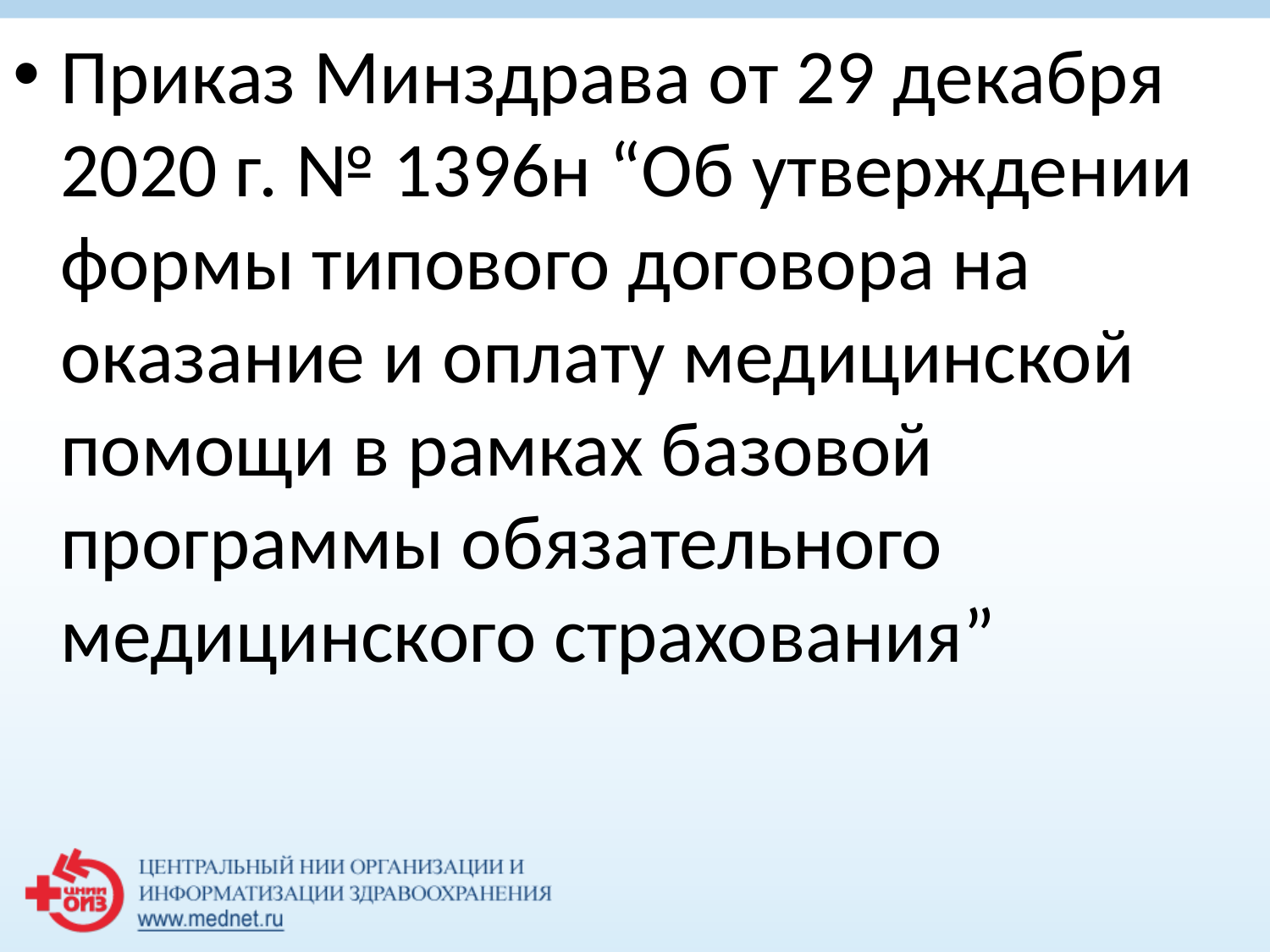

Приказ Минздрава от 29 декабря 2020 г. № 1396н “Об утверждении формы типового договора на оказание и оплату медицинской помощи в рамках базовой программы обязательного медицинского страхования”